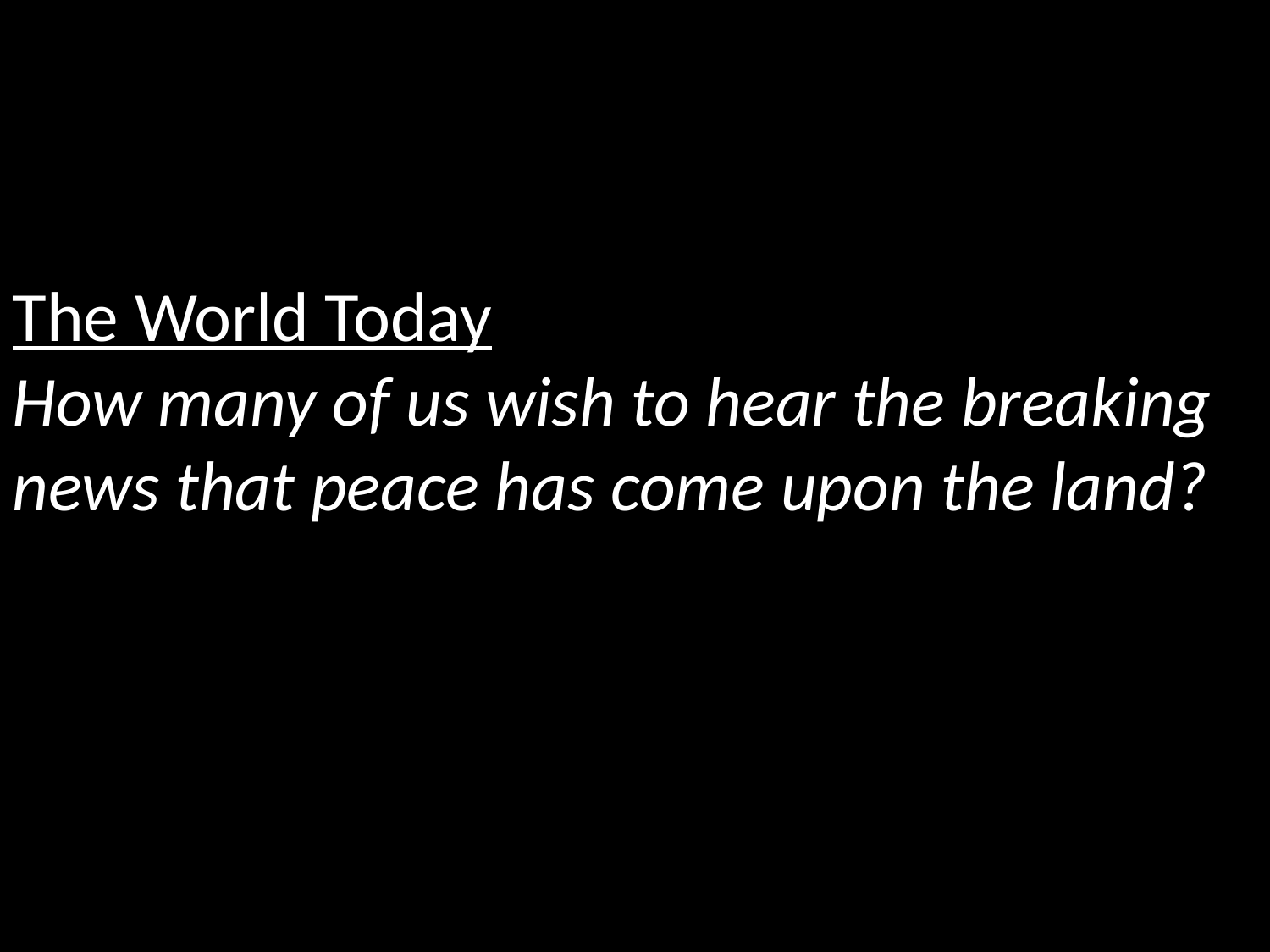

The World Today
How many of us wish to hear the breaking news that peace has come upon the land?